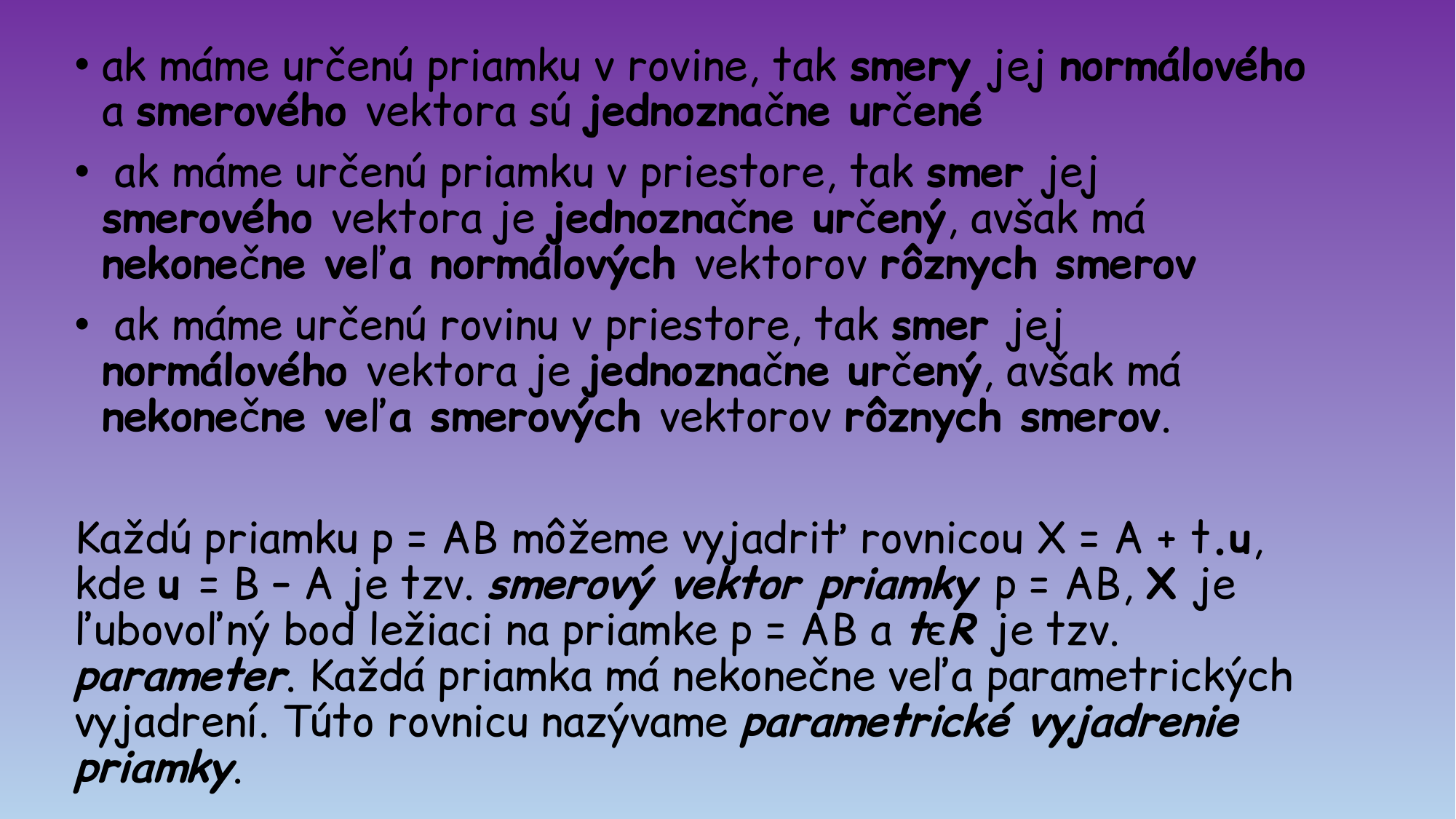

ak máme určenú priamku v rovine, tak smery jej normálového a smerového vektora sú jednoznačne určené
 ak máme určenú priamku v priestore, tak smer jej smerového vektora je jednoznačne určený, avšak má nekonečne veľa normálových vektorov rôznych smerov
 ak máme určenú rovinu v priestore, tak smer jej normálového vektora je jednoznačne určený, avšak má nekonečne veľa smerových vektorov rôznych smerov.

Každú priamku p = AB môžeme vyjadriť rovnicou X = A + t.u, kde u = B – A je tzv. smerový vektor priamky p = AB, X je ľubovoľný bod ležiaci na priamke p = AB a tєR je tzv. parameter. Každá priamka má nekonečne veľa parametrických vyjadrení. Túto rovnicu nazývame parametrické vyjadrenie priamky.